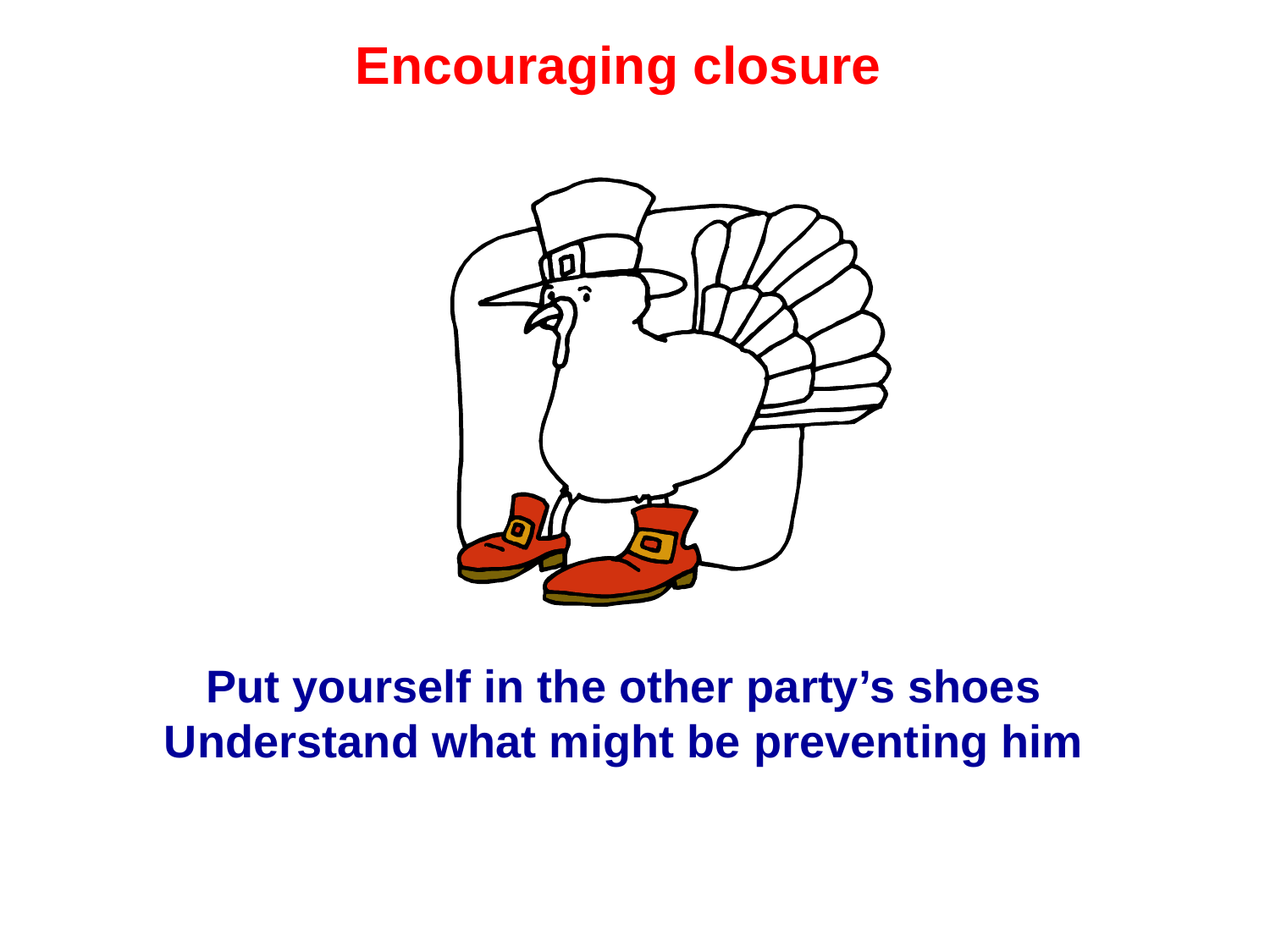

Encouraging closure

Put yourself in the other party’s shoes
Understand what might be preventing him